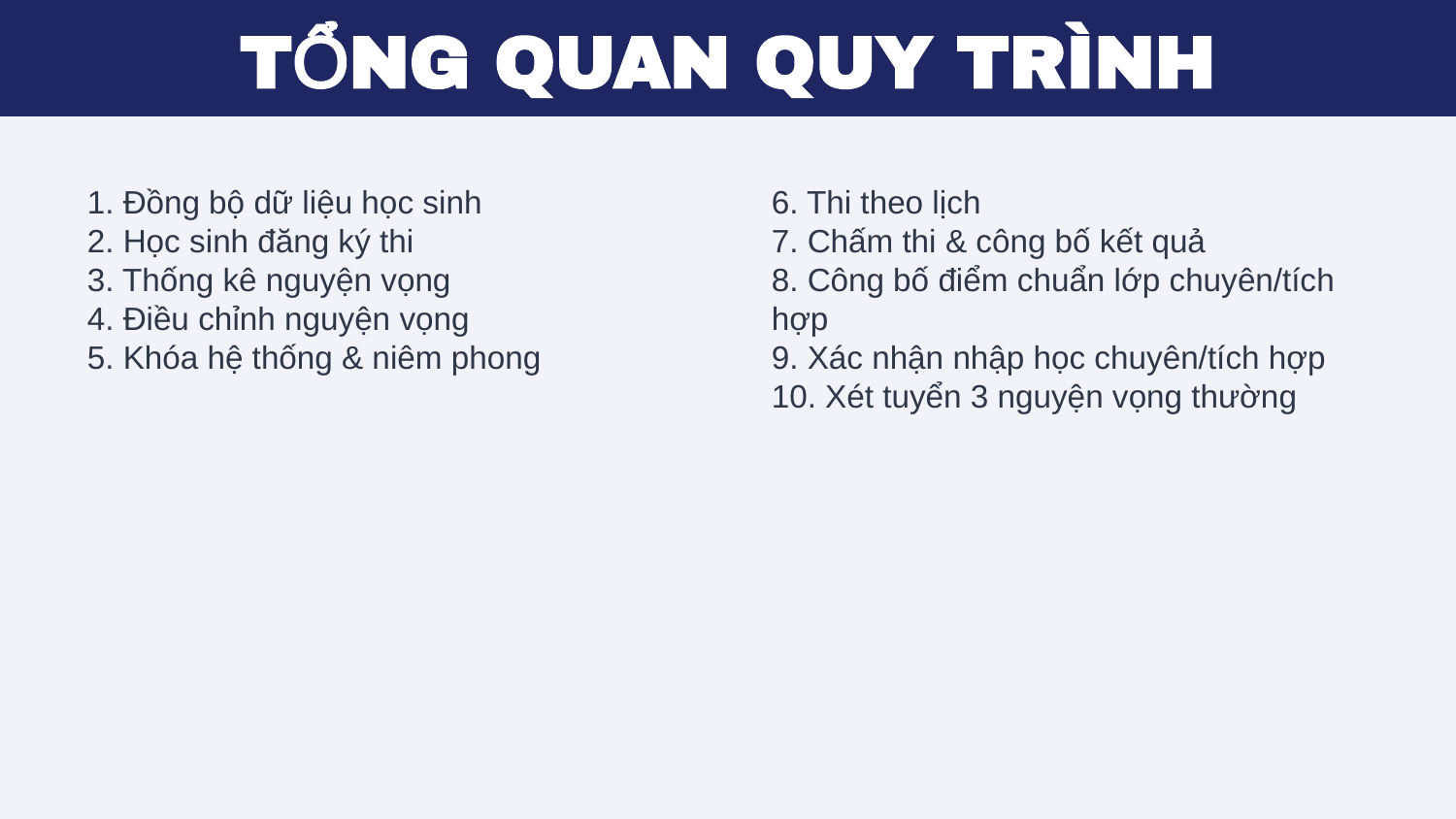

TỔNG QUAN QUY TRÌNH
1. Đồng bộ dữ liệu học sinh
2. Học sinh đăng ký thi
3. Thống kê nguyện vọng
4. Điều chỉnh nguyện vọng
5. Khóa hệ thống & niêm phong
6. Thi theo lịch
7. Chấm thi & công bố kết quả
8. Công bố điểm chuẩn lớp chuyên/tích hợp
9. Xác nhận nhập học chuyên/tích hợp
10. Xét tuyển 3 nguyện vọng thường